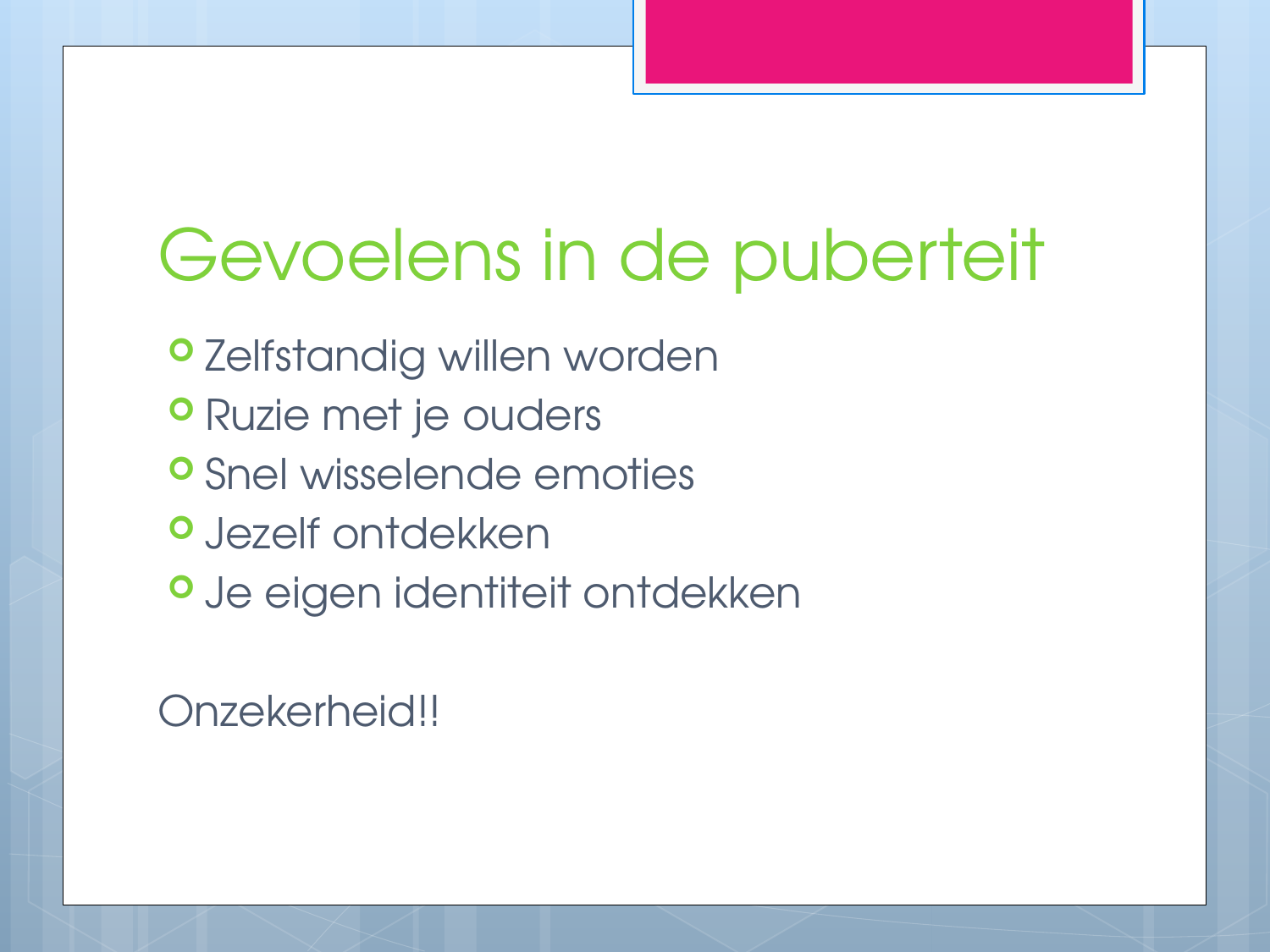

# Gevoelens in de puberteit
Zelfstandig willen worden
Ruzie met je ouders
Snel wisselende emoties
Jezelf ontdekken
Je eigen identiteit ontdekken

Onzekerheid!!